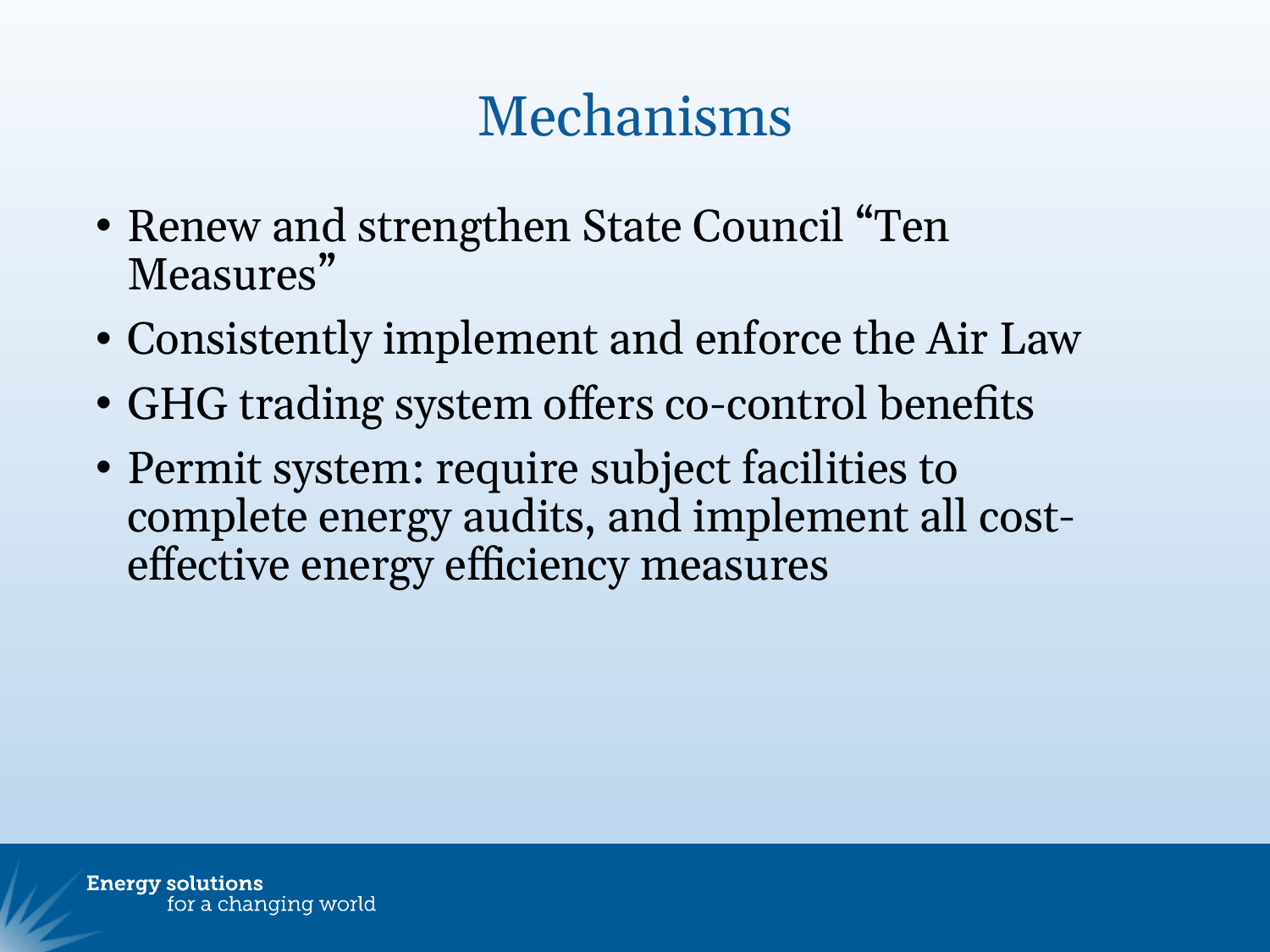

# Mechanisms
Renew and strengthen State Council “Ten Measures”
Consistently implement and enforce the Air Law
GHG trading system offers co-control benefits
Permit system: require subject facilities to complete energy audits, and implement all cost-effective energy efficiency measures